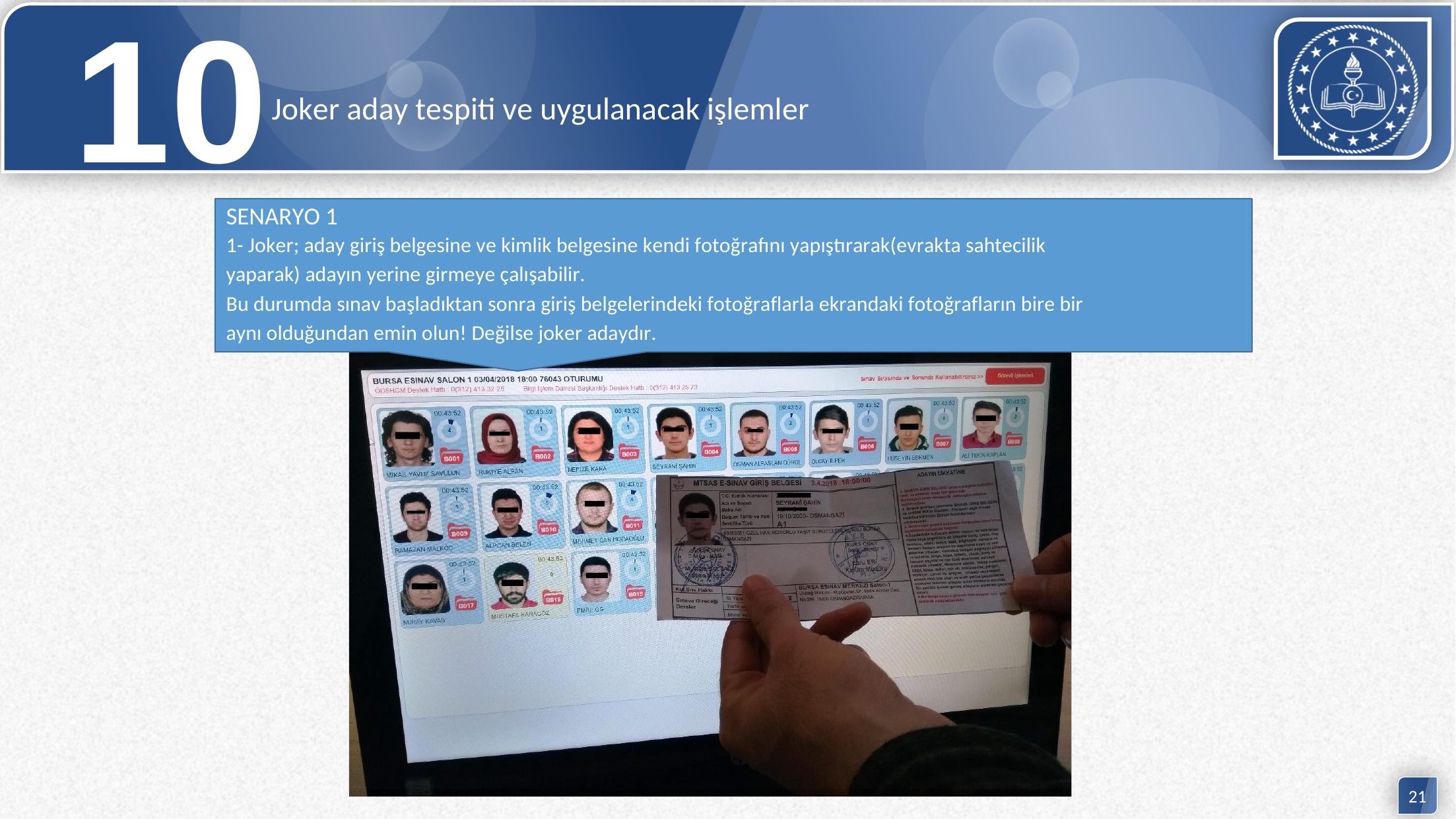

10Joker aday tespiti ve uygulanacak işlemler
SENARYO 1
1- Joker; aday giriş belgesine ve kimlik belgesine kendi fotoğrafını yapıştırarak(evrakta sahtecilik
yaparak) adayın yerine girmeye çalışabilir.
Bu durumda sınav başladıktan sonra giriş belgelerindeki fotoğraflarla ekrandaki fotoğrafların bire bir
aynı olduğundan emin olun! Değilse joker adaydır.

21